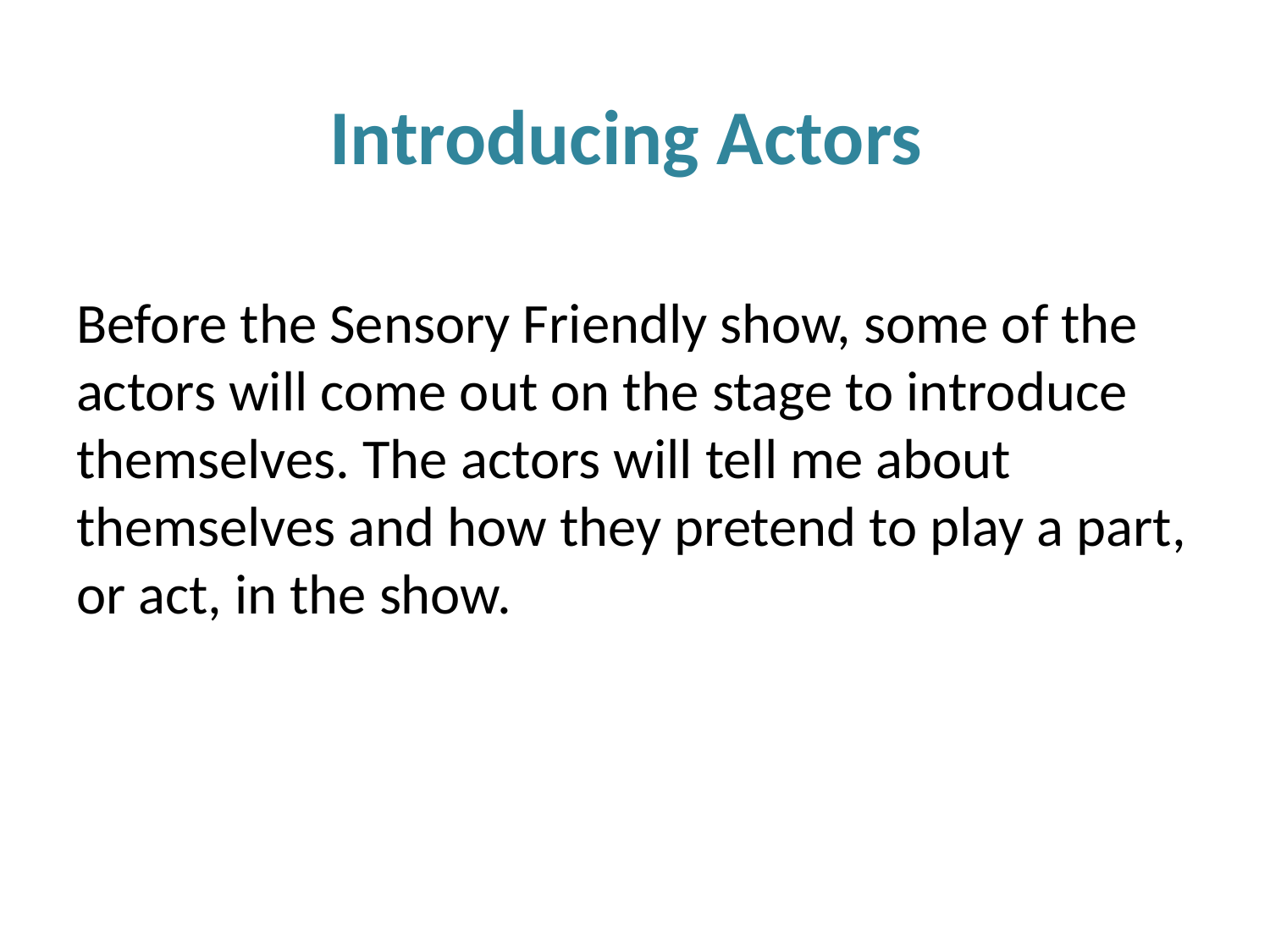

# Introducing Actors
Before the Sensory Friendly show, some of the actors will come out on the stage to introduce themselves. The actors will tell me about themselves and how they pretend to play a part, or act, in the show.